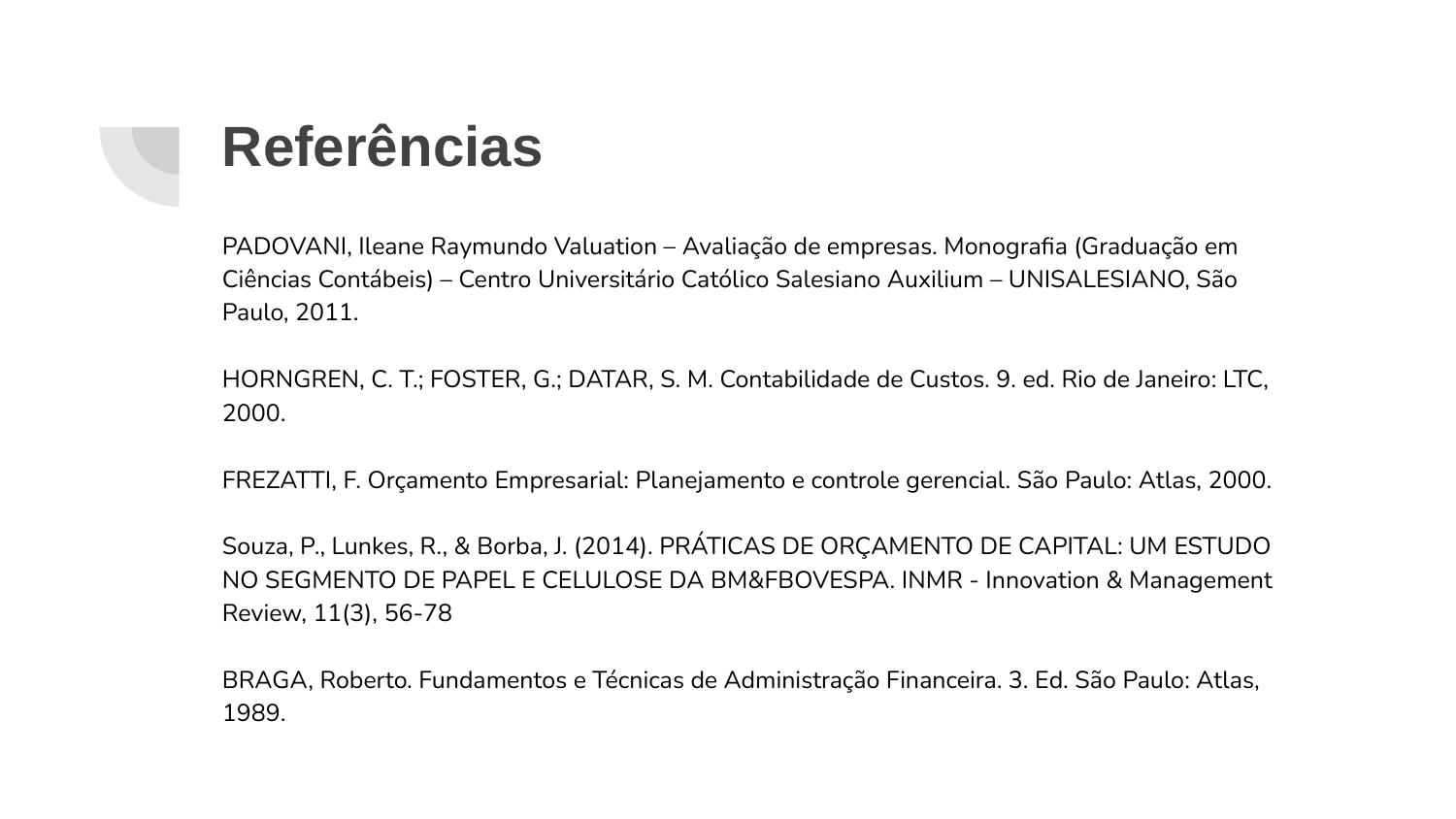

# Referências
PADOVANI, Ileane Raymundo Valuation – Avaliação de empresas. Monografia (Graduação em Ciências Contábeis) – Centro Universitário Católico Salesiano Auxilium – UNISALESIANO, São Paulo, 2011.

HORNGREN, C. T.; FOSTER, G.; DATAR, S. M. Contabilidade de Custos. 9. ed. Rio de Janeiro: LTC, 2000.

FREZATTI, F. Orçamento Empresarial: Planejamento e controle gerencial. São Paulo: Atlas, 2000.

Souza, P., Lunkes, R., & Borba, J. (2014). PRÁTICAS DE ORÇAMENTO DE CAPITAL: UM ESTUDO NO SEGMENTO DE PAPEL E CELULOSE DA BM&FBOVESPA. INMR - Innovation & Management Review, 11(3), 56-78

BRAGA, Roberto. Fundamentos e Técnicas de Administração Financeira. 3. Ed. São Paulo: Atlas, 1989.